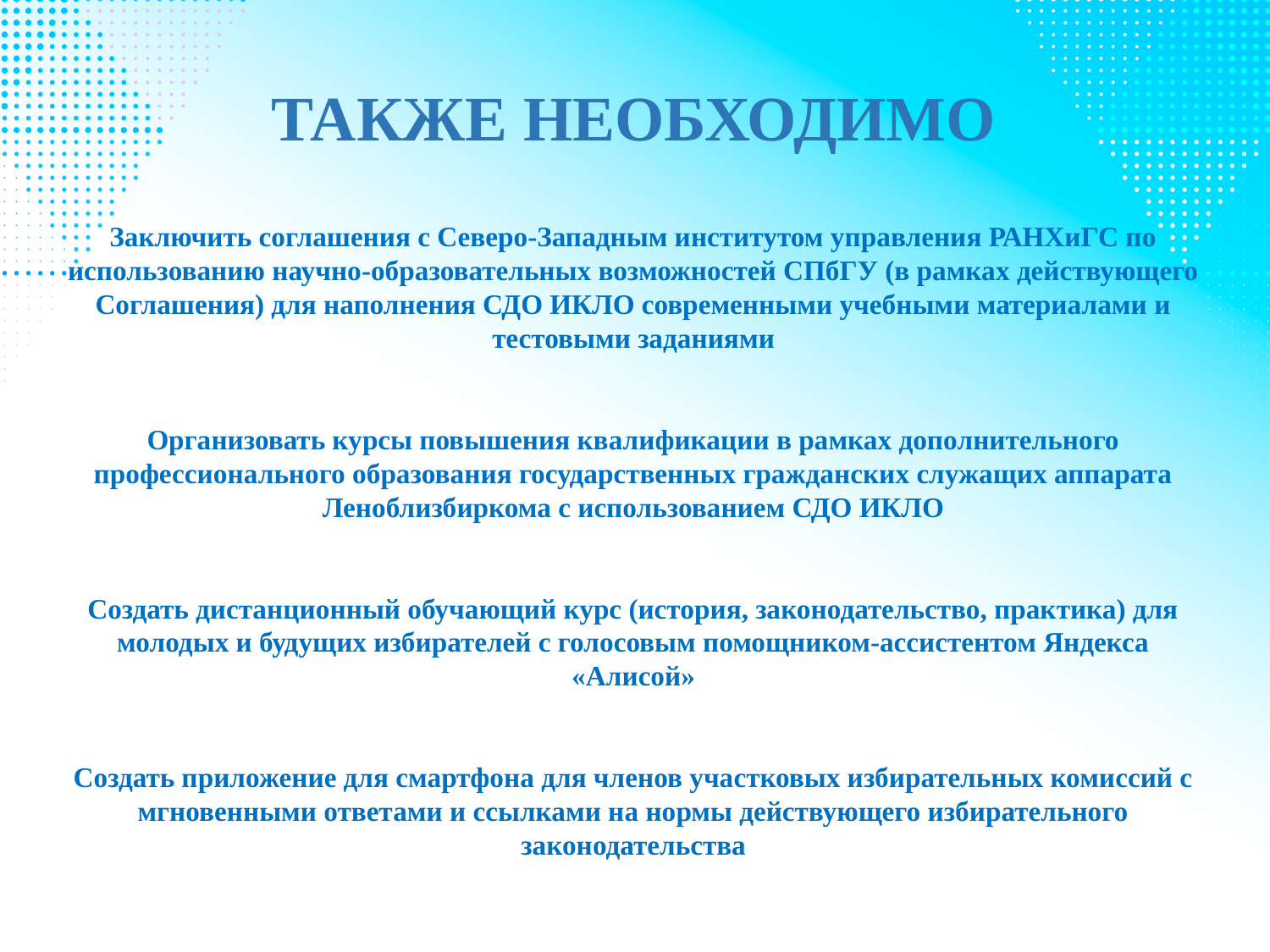

# ТАКЖЕ НЕОБХОДИМО
Заключить соглашения с Северо-Западным институтом управления РАНХиГС по использованию научно-образовательных возможностей СПбГУ (в рамках действующего Соглашения) для наполнения СДО ИКЛО современными учебными материалами и тестовыми заданиями

Организовать курсы повышения квалификации в рамках дополнительного профессионального образования государственных гражданских служащих аппарата Леноблизбиркома с использованием СДО ИКЛО

Создать дистанционный обучающий курс (история, законодательство, практика) для молодых и будущих избирателей с голосовым помощником-ассистентом Яндекса «Алисой»

Создать приложение для смартфона для членов участковых избирательных комиссий с мгновенными ответами и ссылками на нормы действующего избирательного законодательства